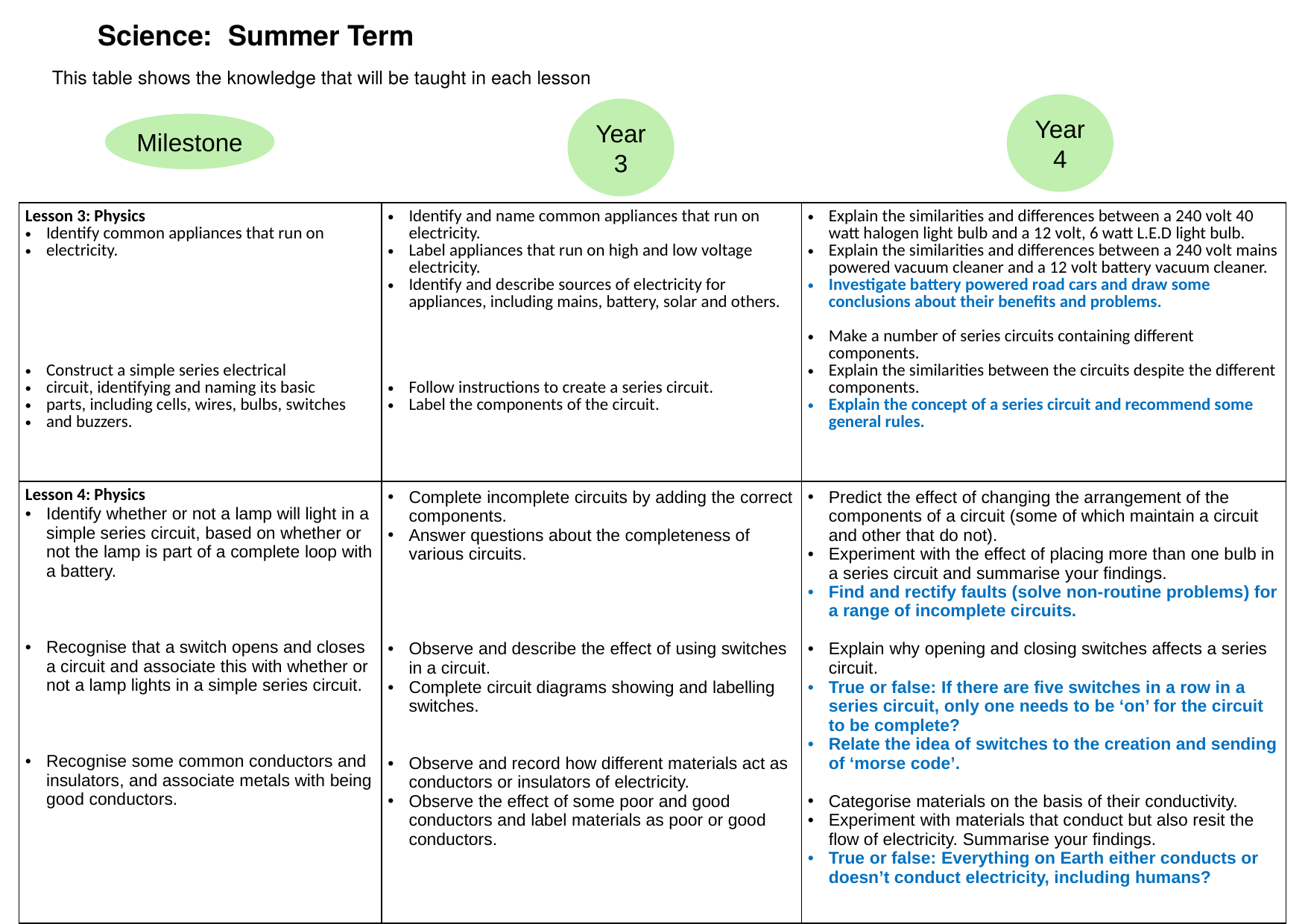

Science:  Summer Term
This table shows the knowledge that will be taught in each lesson
Year 4
Year 3
Milestone
| Lesson 3: Physics Identify common appliances that run on electricity. Construct a simple series electrical circuit, identifying and naming its basic parts, including cells, wires, bulbs, switches and buzzers. | Identify and name common appliances that run on electricity. Label appliances that run on high and low voltage electricity. Identify and describe sources of electricity for appliances, including mains, battery, solar and others. Follow instructions to create a series circuit. Label the components of the circuit. | Explain the similarities and differences between a 240 volt 40 watt halogen light bulb and a 12 volt, 6 watt L.E.D light bulb. Explain the similarities and differences between a 240 volt mains powered vacuum cleaner and a 12 volt battery vacuum cleaner. Investigate battery powered road cars and draw some conclusions about their benefits and problems. Make a number of series circuits containing different components. Explain the similarities between the circuits despite the different components. Explain the concept of a series circuit and recommend some general rules. |
| --- | --- | --- |
| Lesson 4: Physics Identify whether or not a lamp will light in a simple series circuit, based on whether or not the lamp is part of a complete loop with a battery. Recognise that a switch opens and closes a circuit and associate this with whether or not a lamp lights in a simple series circuit. Recognise some common conductors and insulators, and associate metals with being good conductors. | Complete incomplete circuits by adding the correct components. Answer questions about the completeness of various circuits. Observe and describe the effect of using switches in a circuit. Complete circuit diagrams showing and labelling switches. Observe and record how different materials act as conductors or insulators of electricity. Observe the effect of some poor and good conductors and label materials as poor or good conductors. | Predict the effect of changing the arrangement of the components of a circuit (some of which maintain a circuit and other that do not). Experiment with the effect of placing more than one bulb in a series circuit and summarise your findings. Find and rectify faults (solve non-routine problems) for a range of incomplete circuits. Explain why opening and closing switches affects a series circuit. True or false: If there are five switches in a row in a series circuit, only one needs to be ‘on’ for the circuit to be complete? Relate the idea of switches to the creation and sending of ‘morse code’. Categorise materials on the basis of their conductivity. Experiment with materials that conduct but also resit the flow of electricity. Summarise your findings. True or false: Everything on Earth either conducts or doesn’t conduct electricity, including humans? |